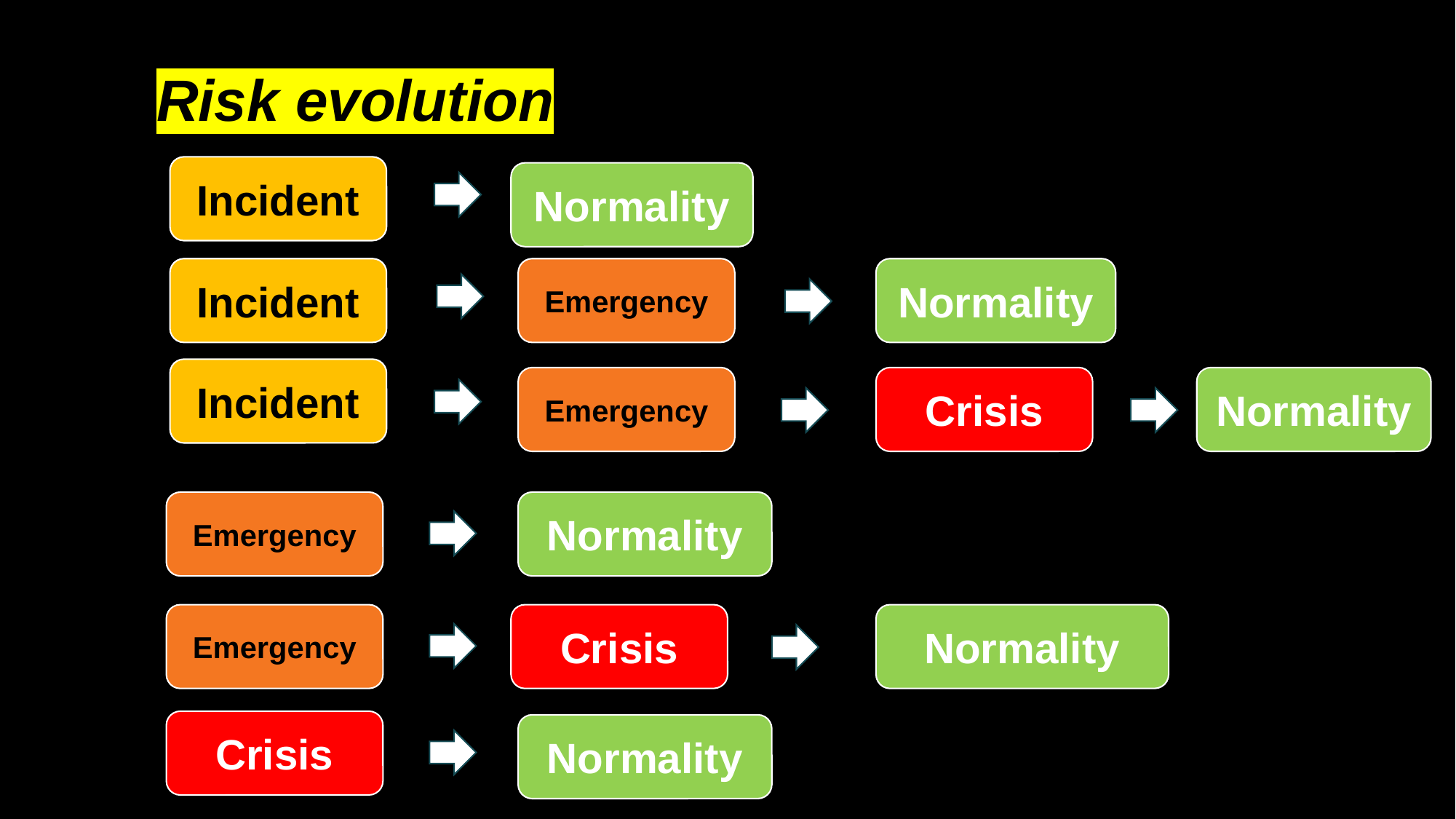

# Risk evolution
Incident
Normality

Emergency
Incident
Normality

Incident
Emergency
Crisis
Normality

Emergency
Normality

Emergency
Crisis
Normality

Crisis
Normality